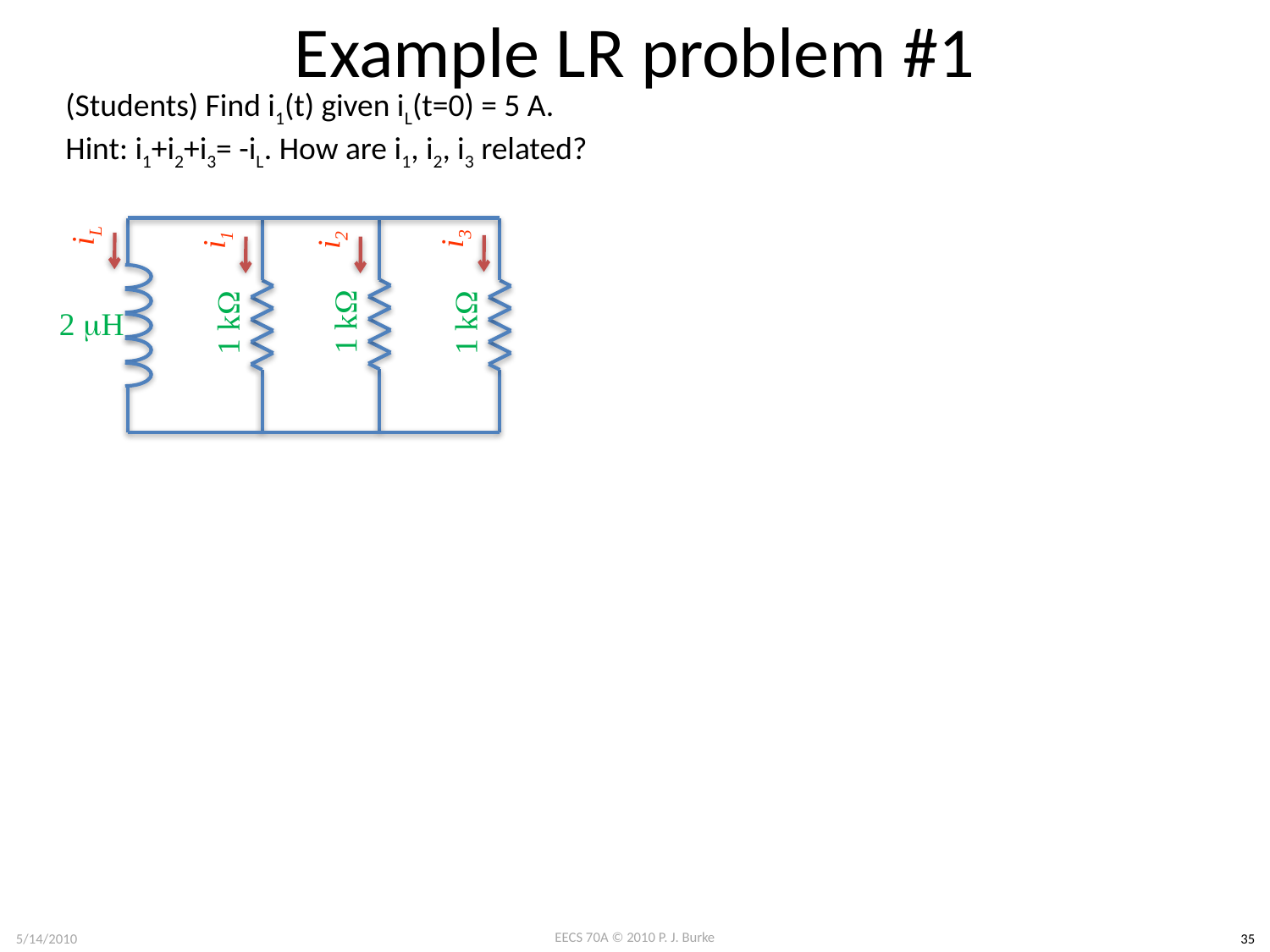

# Example LR problem #1
(Students) Find i1(t) given iL(t=0) = 5 A.
Hint: i1+i2+i3= -iL. How are i1, i2, i3 related?
iL
i3
i1
i2
1 kΩ
1 kΩ

1 kΩ
2 μH